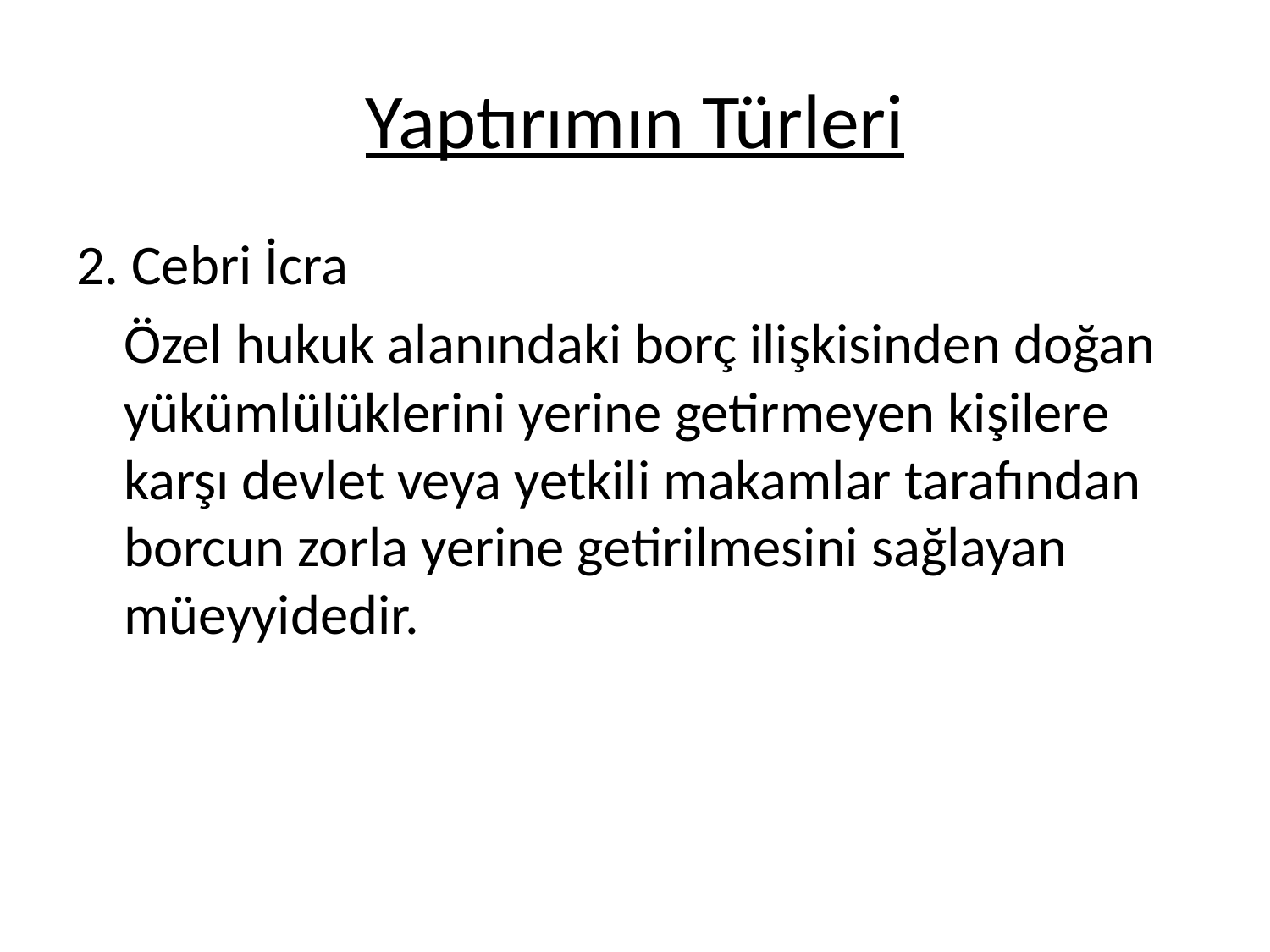

# Yaptırımın Türleri
2. Cebri İcra
	Özel hukuk alanındaki borç ilişkisinden doğan yükümlülüklerini yerine getirmeyen kişilere karşı devlet veya yetkili makamlar tarafından borcun zorla yerine getirilmesini sağlayan müeyyidedir.